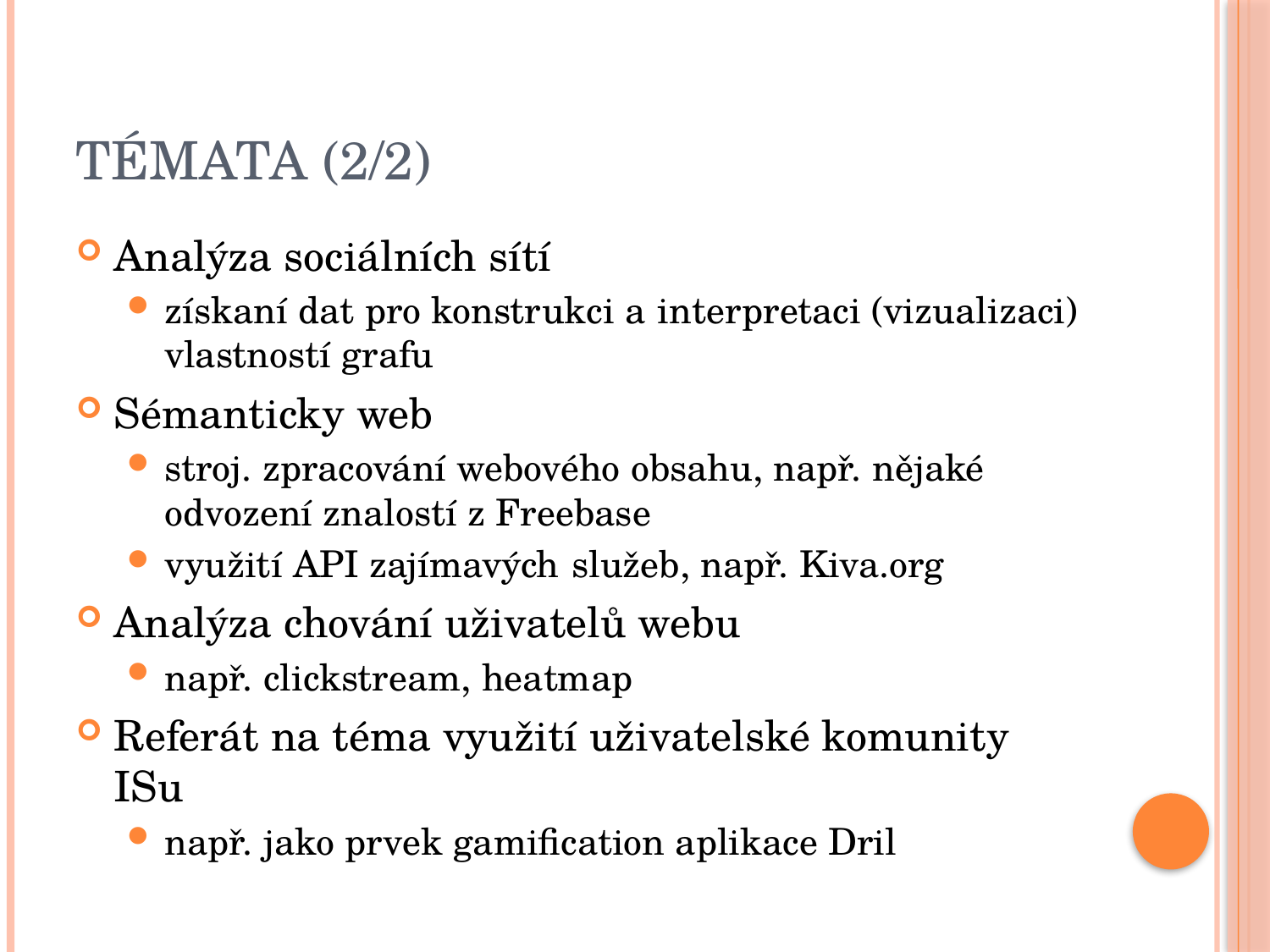

# Témata (2/2)
Analýza sociálních sítí
získaní dat pro konstrukci a interpretaci (vizualizaci) vlastností grafu
Sémanticky web
stroj. zpracování webového obsahu, např. nějaké odvození znalostí z Freebase
využití API zajímavých služeb, např. Kiva.org
Analýza chování uživatelů webu
např. clickstream, heatmap
Referát na téma využití uživatelské komunity ISu
např. jako prvek gamification aplikace Dril